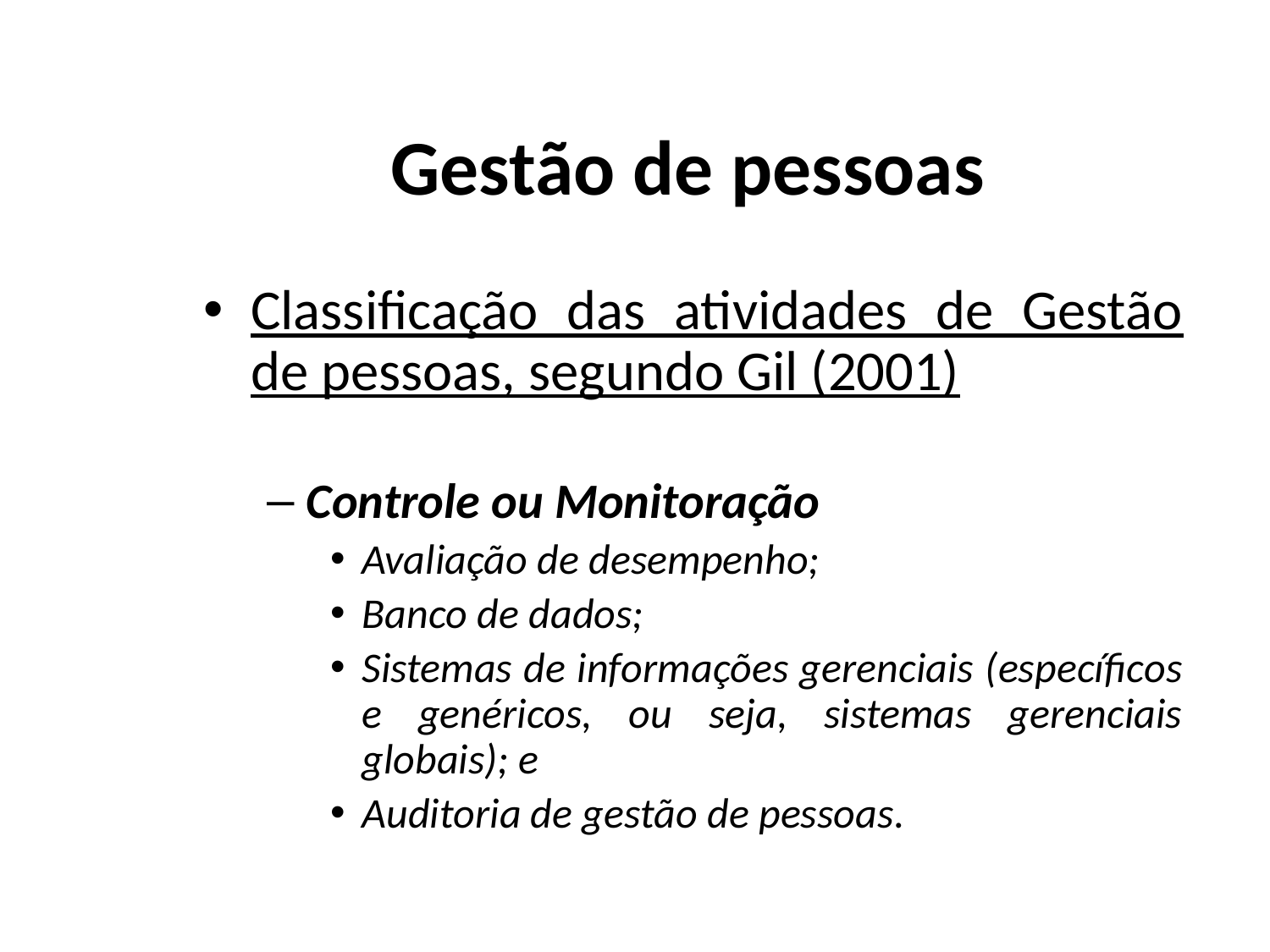

# Gestão de pessoas
Classificação das atividades de Gestão de pessoas, segundo Gil (2001)

Controle ou Monitoração
Avaliação de desempenho;
Banco de dados;
Sistemas de informações gerenciais (específicos e genéricos, ou seja, sistemas gerenciais globais); e
Auditoria de gestão de pessoas.